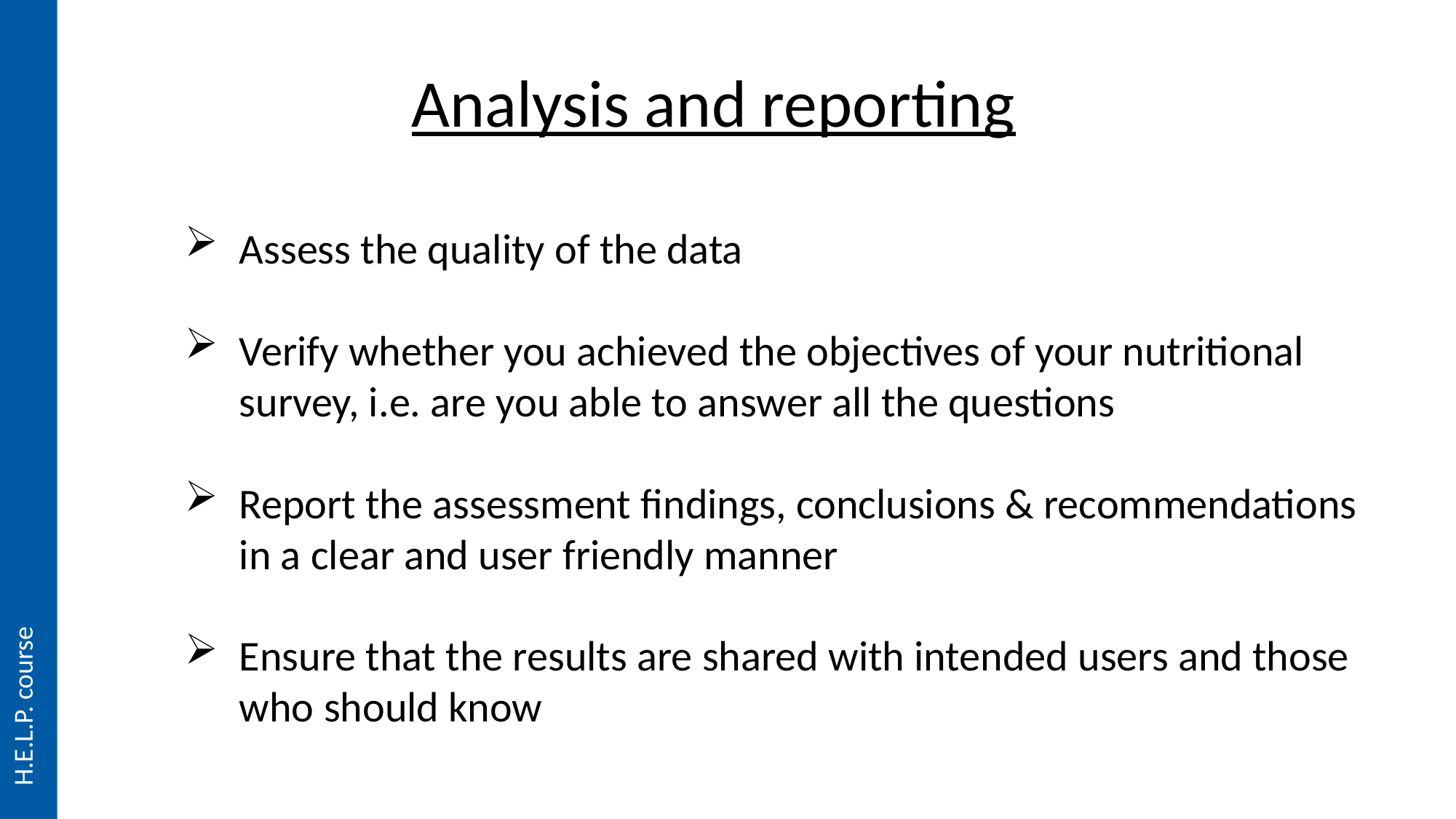

# Analysis and reporting
Assess the quality of the data

Verify whether you achieved the objectives of your nutritional survey, i.e. are you able to answer all the questions

Report the assessment findings, conclusions & recommendations in a clear and user friendly manner

Ensure that the results are shared with intended users and those who should know
H.E.L.P. course